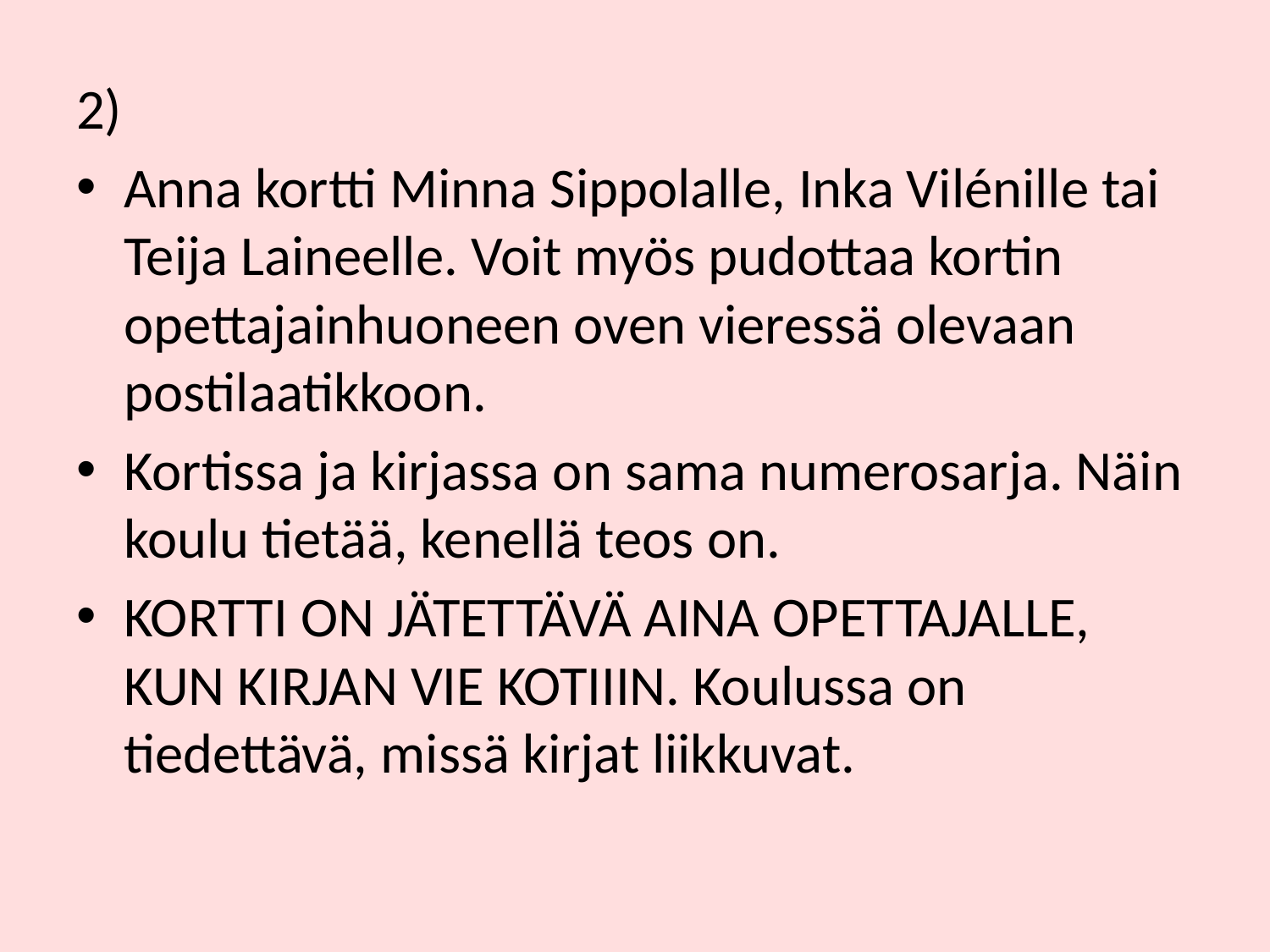

#
2)
Anna kortti Minna Sippolalle, Inka Vilénille tai Teija Laineelle. Voit myös pudottaa kortin opettajainhuoneen oven vieressä olevaan postilaatikkoon.
Kortissa ja kirjassa on sama numerosarja. Näin koulu tietää, kenellä teos on.
KORTTI ON JÄTETTÄVÄ AINA OPETTAJALLE, KUN KIRJAN VIE KOTIIIN. Koulussa on tiedettävä, missä kirjat liikkuvat.